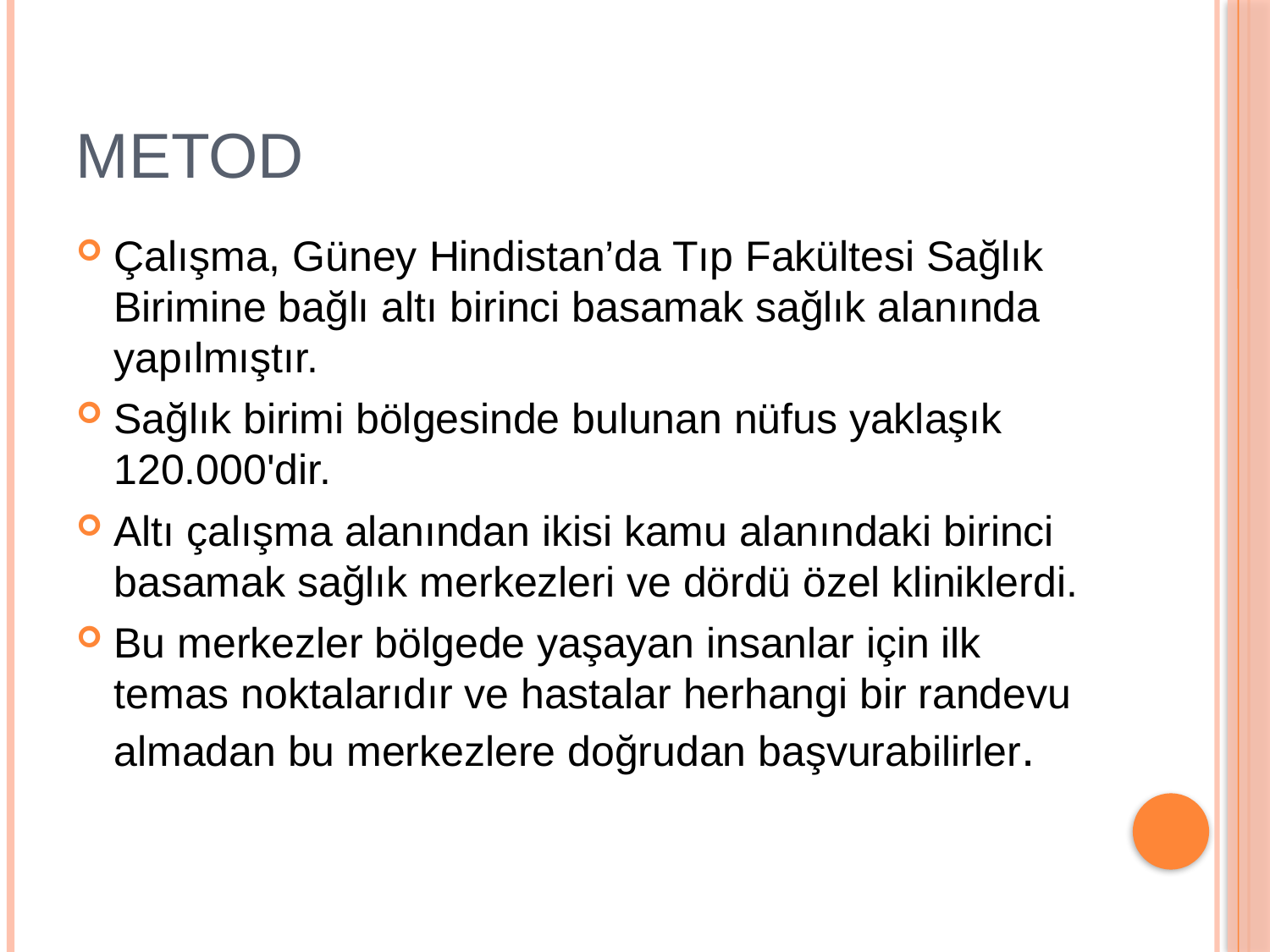

# Metod
Çalışma, Güney Hindistan’da Tıp Fakültesi Sağlık Birimine bağlı altı birinci basamak sağlık alanında yapılmıştır.
Sağlık birimi bölgesinde bulunan nüfus yaklaşık 120.000'dir.
Altı çalışma alanından ikisi kamu alanındaki birinci basamak sağlık merkezleri ve dördü özel kliniklerdi.
Bu merkezler bölgede yaşayan insanlar için ilk temas noktalarıdır ve hastalar herhangi bir randevu almadan bu merkezlere doğrudan başvurabilirler.